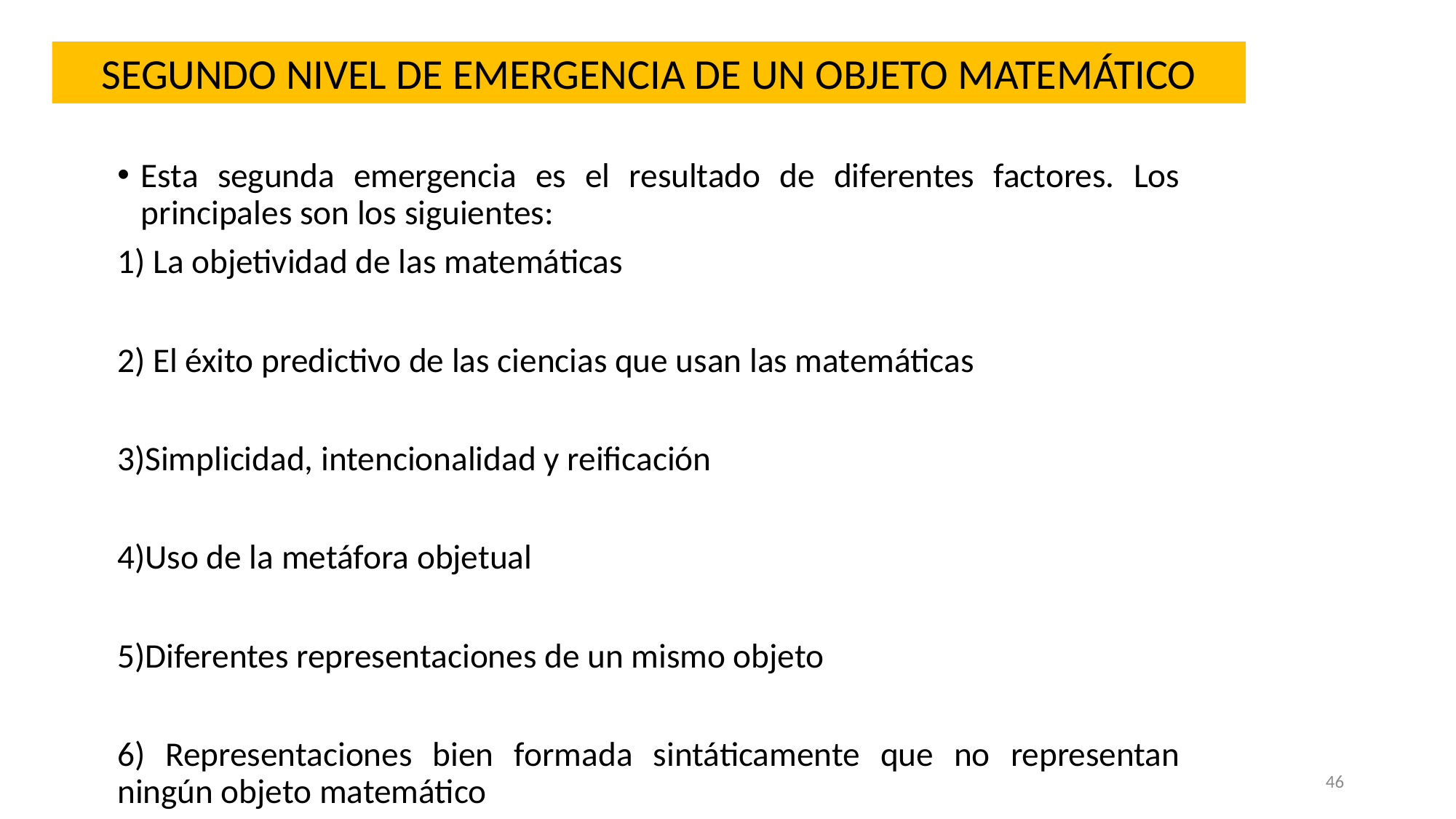

SEGUNDO NIVEL DE EMERGENCIA DE UN OBJETO MATEMÁTICO
Esta segunda emergencia es el resultado de diferentes factores. Los principales son los siguientes:
1) La objetividad de las matemáticas

2) El éxito predictivo de las ciencias que usan las matemáticas

3)Simplicidad, intencionalidad y reificación

4)Uso de la metáfora objetual

5)Diferentes representaciones de un mismo objeto

6) Representaciones bien formada sintáticamente que no representan ningún objeto matemático
46